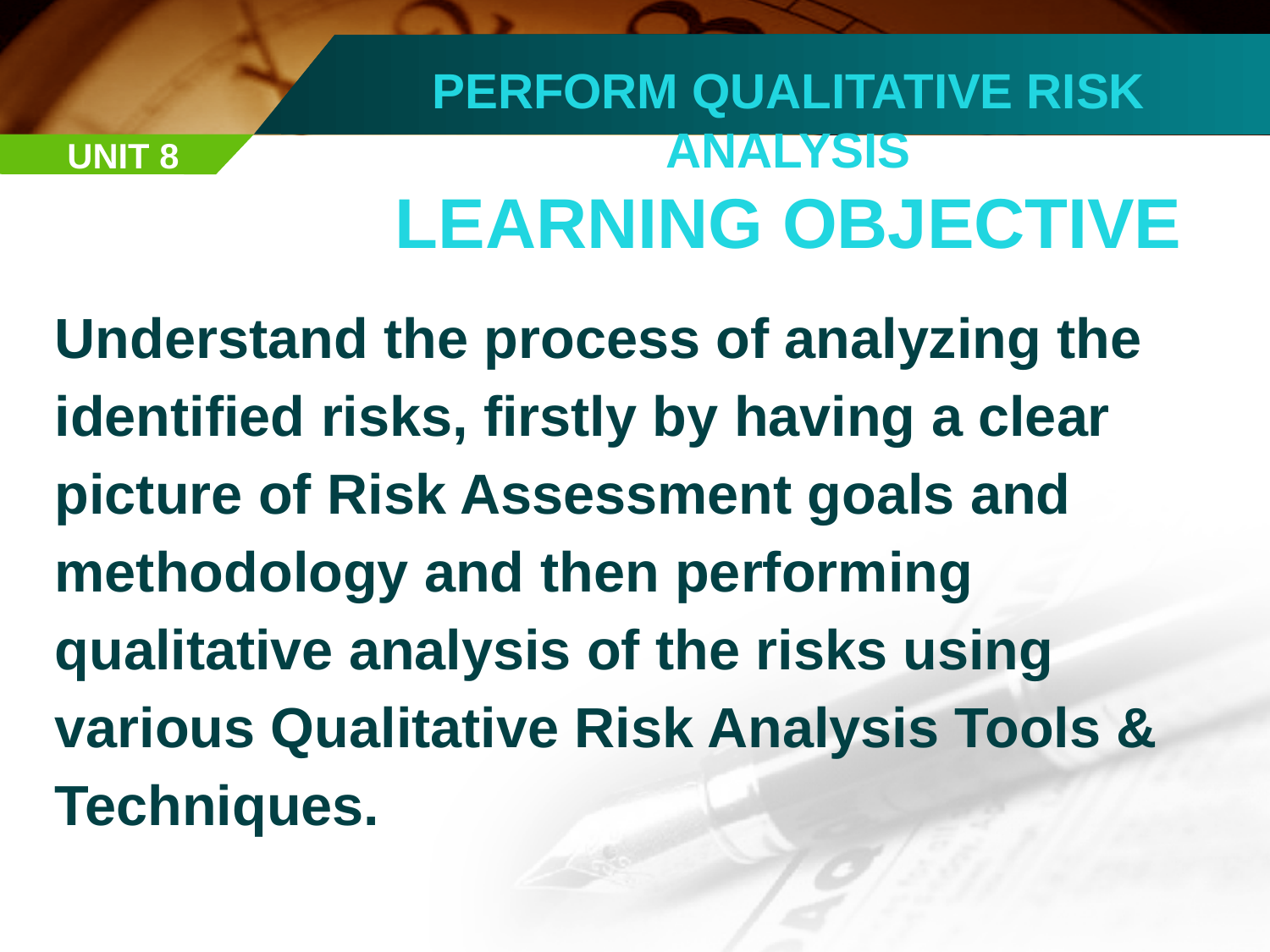

PERFORM QUALITATIVE RISK ANALYSIS
LEARNING OBJECTIVE
UNIT 8
Understand the process of analyzing the identified risks, firstly by having a clear picture of Risk Assessment goals and methodology and then performing qualitative analysis of the risks using various Qualitative Risk Analysis Tools & Techniques.